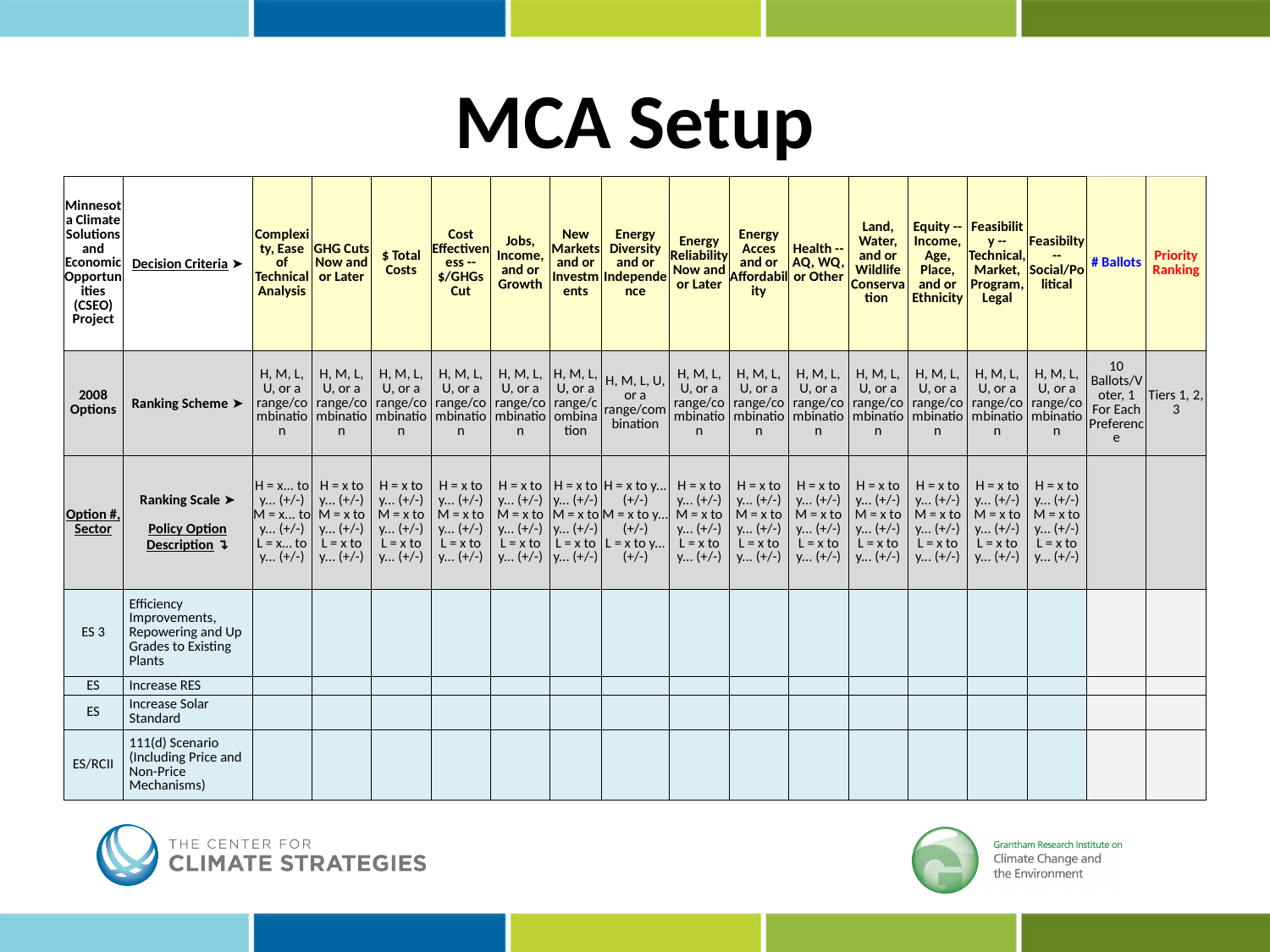

# MCA Setup
| Minnesota Climate Solutions and Economic Opportunities (CSEO) Project | Decision Criteria ➤ | Complexity, Ease of Technical Analysis | GHG Cuts Now and or Later | $ Total Costs | Cost Effectiveness -- $/GHGs Cut | Jobs, Income, and or Growth | New Markets and or Investments | Energy Diversity and or Independence | Energy Reliability Now and or Later | Energy Acces and or Affordability | Health -- AQ, WQ, or Other | Land, Water, and or Wildlife Conservation | Equity -- Income, Age, Place, and or Ethnicity | Feasibility -- Technical, Market, Program, Legal | Feasibilty -- Social/Political | # Ballots | Priority Ranking |
| --- | --- | --- | --- | --- | --- | --- | --- | --- | --- | --- | --- | --- | --- | --- | --- | --- | --- |
| 2008 Options | Ranking Scheme ➤ | H, M, L, U, or a range/combination | H, M, L, U, or a range/combination | H, M, L, U, or a range/combination | H, M, L, U, or a range/combination | H, M, L, U, or a range/combination | H, M, L, U, or a range/combination | H, M, L, U, or a range/combination | H, M, L, U, or a range/combination | H, M, L, U, or a range/combination | H, M, L, U, or a range/combination | H, M, L, U, or a range/combination | H, M, L, U, or a range/combination | H, M, L, U, or a range/combination | H, M, L, U, or a range/combination | 10 Ballots/Voter, 1 For Each Preference | Tiers 1, 2, 3 |
| Option #, Sector | Ranking Scale ➤ Policy Option Description ↴ | H = x... to y... (+/-) M = x... to y... (+/-) L = x… to y... (+/-) | H = x to y... (+/-) M = x to y... (+/-) L = x to y... (+/-) | H = x to y... (+/-) M = x to y... (+/-) L = x to y... (+/-) | H = x to y... (+/-) M = x to y... (+/-) L = x to y... (+/-) | H = x to y... (+/-) M = x to y... (+/-) L = x to y... (+/-) | H = x to y... (+/-) M = x to y... (+/-) L = x to y... (+/-) | H = x to y... (+/-) M = x to y... (+/-) L = x to y... (+/-) | H = x to y... (+/-) M = x to y... (+/-) L = x to y... (+/-) | H = x to y... (+/-) M = x to y... (+/-) L = x to y... (+/-) | H = x to y... (+/-) M = x to y... (+/-) L = x to y... (+/-) | H = x to y... (+/-) M = x to y... (+/-) L = x to y... (+/-) | H = x to y... (+/-) M = x to y... (+/-) L = x to y... (+/-) | H = x to y... (+/-) M = x to y... (+/-) L = x to y... (+/-) | H = x to y... (+/-) M = x to y... (+/-) L = x to y... (+/-) |  |  |
| ES 3 | Efficiency Improvements, Repowering and Up Grades to Existing Plants |  |  |  |  |  |  |  |  |  |  |  |  |  |  |  |  |
| ES | Increase RES |  |  |  |  |  |  |  |  |  |  |  |  |  |  |  |  |
| ES | Increase Solar Standard |  |  |  |  |  |  |  |  |  |  |  |  |  |  |  |  |
| ES/RCII | 111(d) Scenario (Including Price and Non-Price Mechanisms) |  |  |  |  |  |  |  |  |  |  |  |  |  |  |  |  |